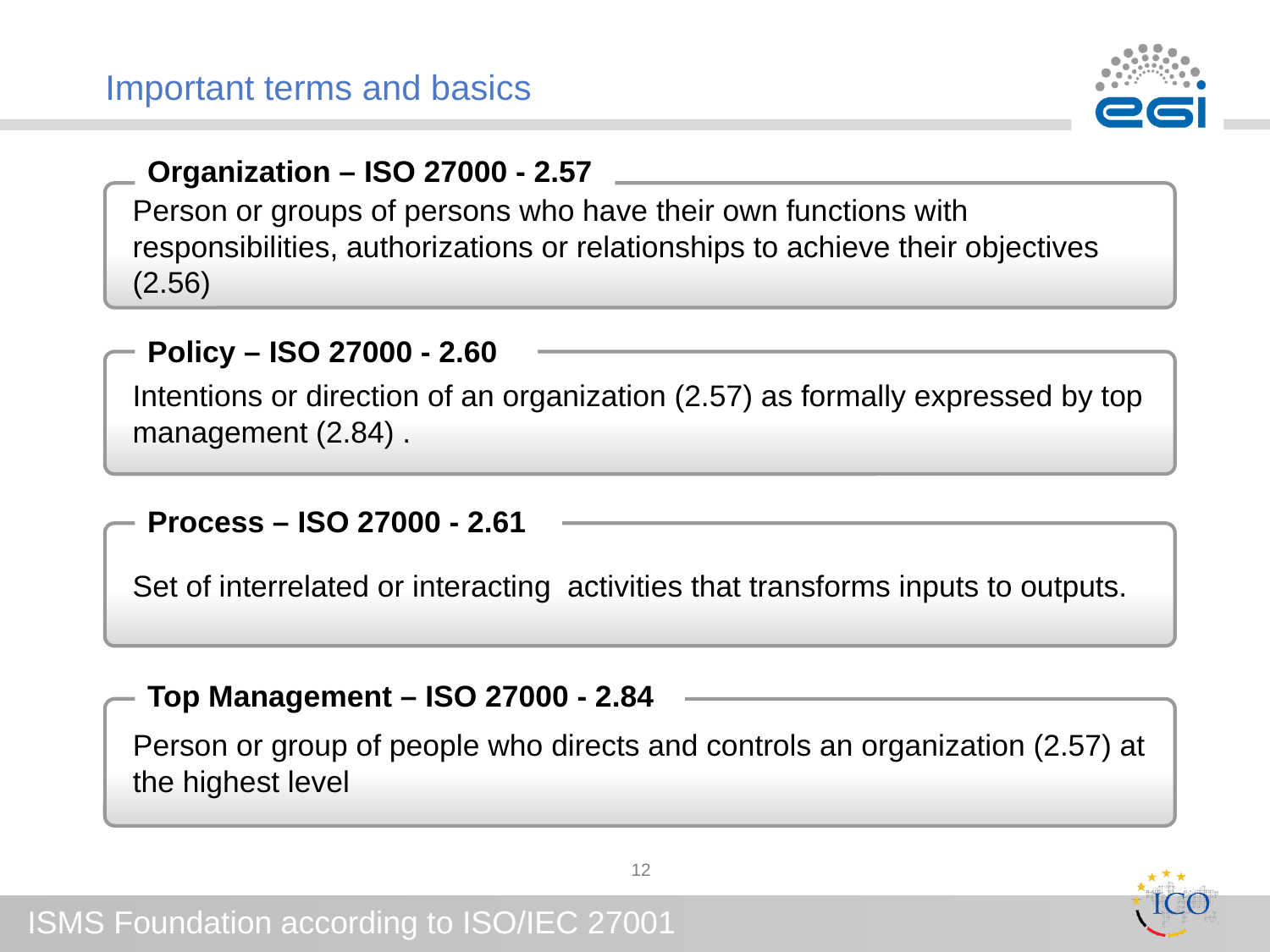

# Important terms and basics
Organization – ISO 27000 - 2.57
Person or groups of persons who have their own functions with responsibilities, authorizations or relationships to achieve their objectives (2.56)
Policy – ISO 27000 - 2.60
Intentions or direction of an organization (2.57) as formally expressed by top management (2.84) .
Process – ISO 27000 - 2.61
Set of interrelated or interacting  activities that transforms inputs to outputs.
Top Management – ISO 27000 - 2.84
Person or group of people who directs and controls an organization (2.57) at the highest level